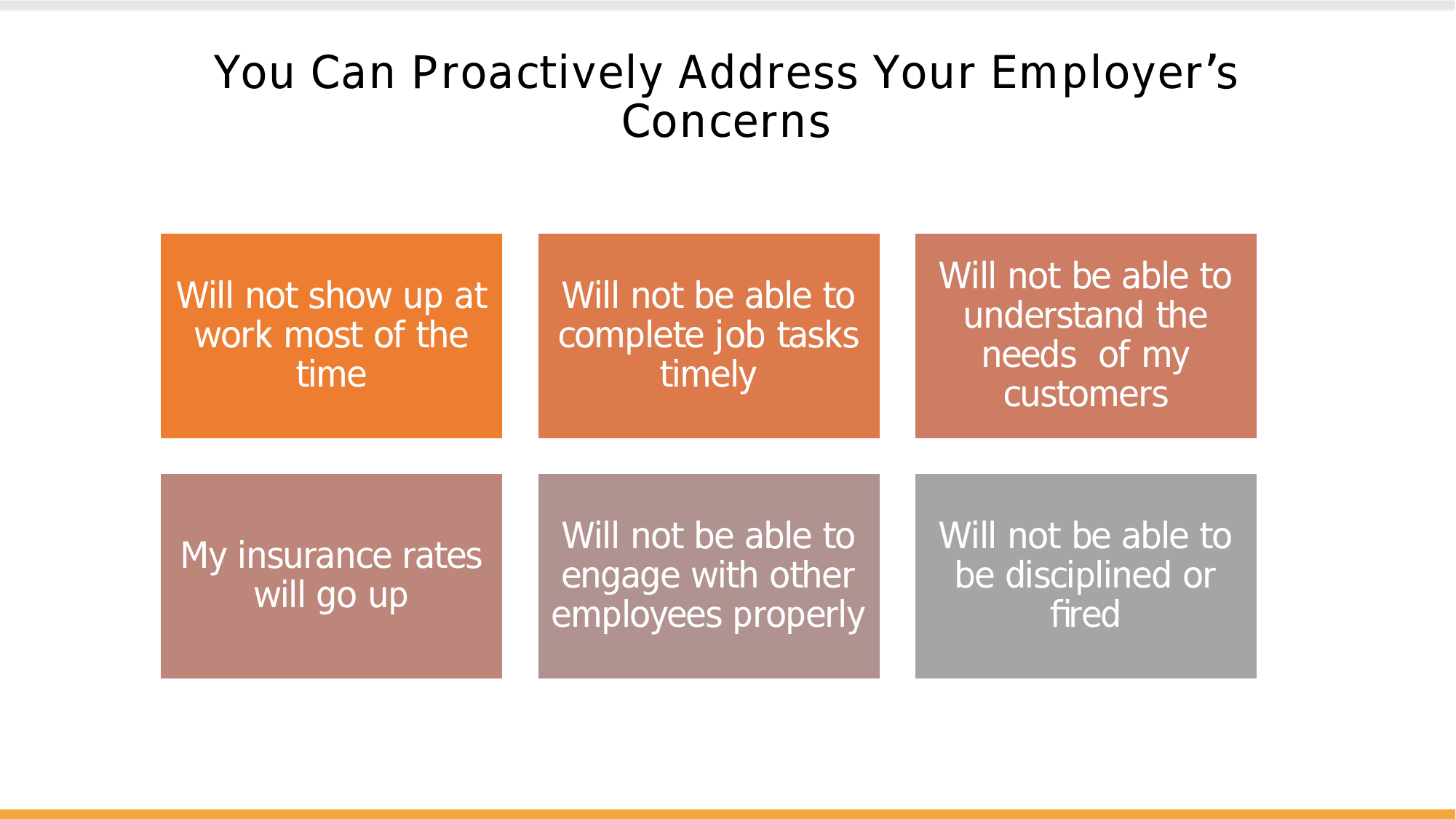

# You Can Proactively Address Your Employer’s Concerns
Will not show up at work most of the time​
Will not be able to complete job tasks timely​
Will not be able to understand the needs ​ of my customers
My insurance rates will go up​
Will not be able to engage with other employees properly​
Will not be able to be disciplined or fired